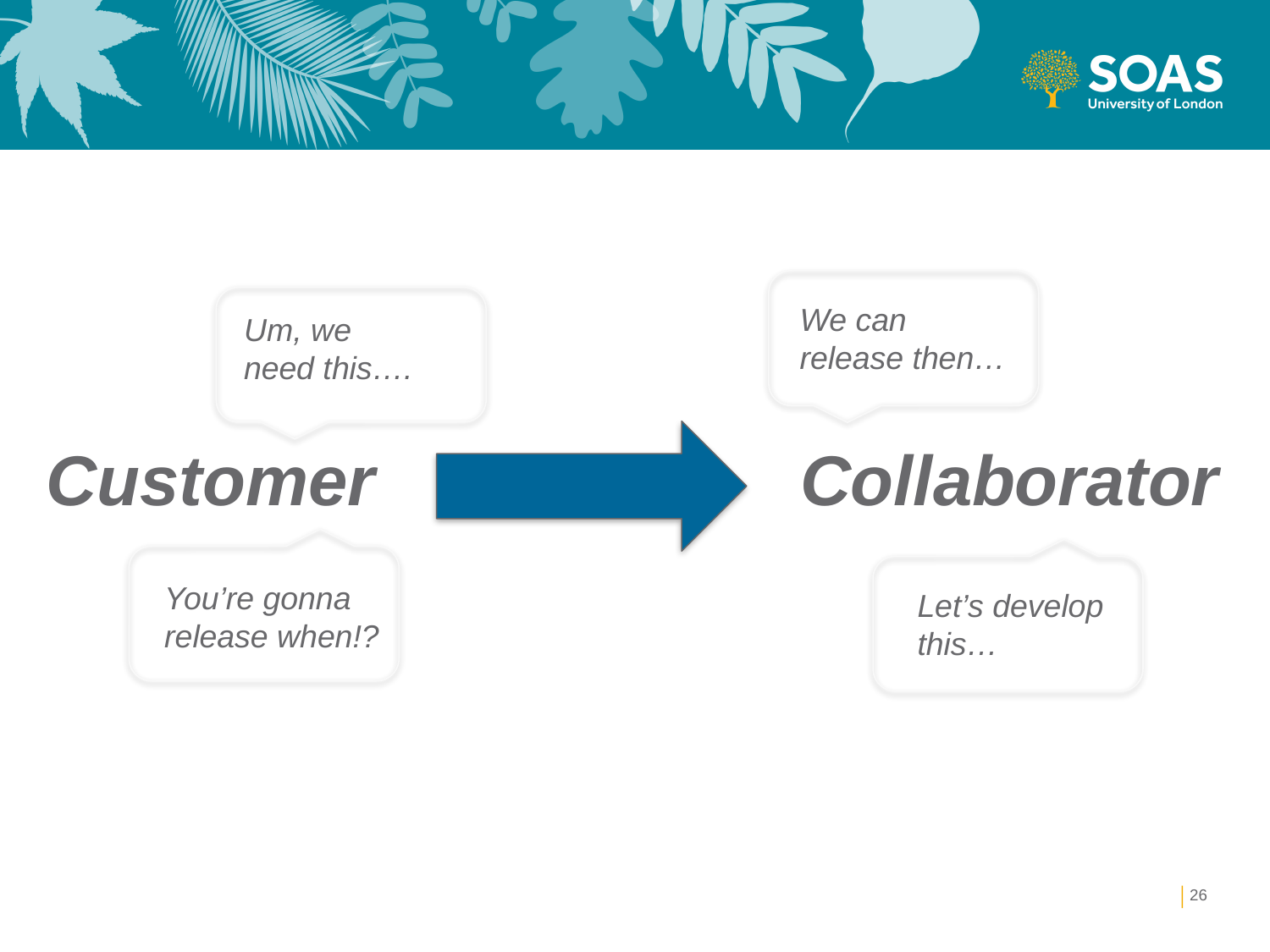

We can release then…
Um, we need this….

# Customer
Collaborator

You’re gonna
release when!?
Let’s develop
this…
26